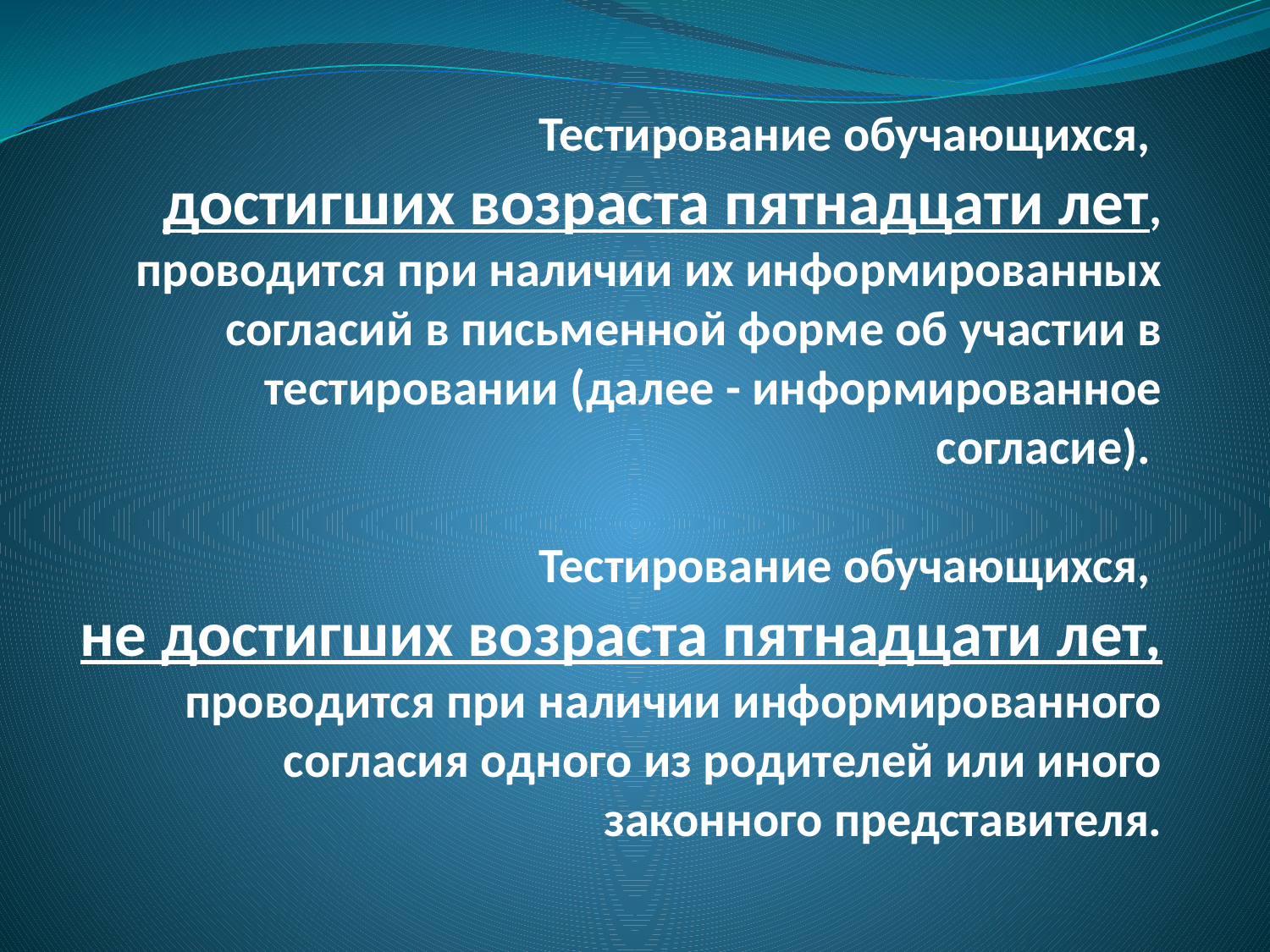

# Тестирование обучающихся, достигших возраста пятнадцати лет, проводится при наличии их информированных согласий в письменной форме об участии в тестировании (далее - информированное согласие). Тестирование обучающихся, не достигших возраста пятнадцати лет, проводится при наличии информированного согласия одного из родителей или иного законного представителя.